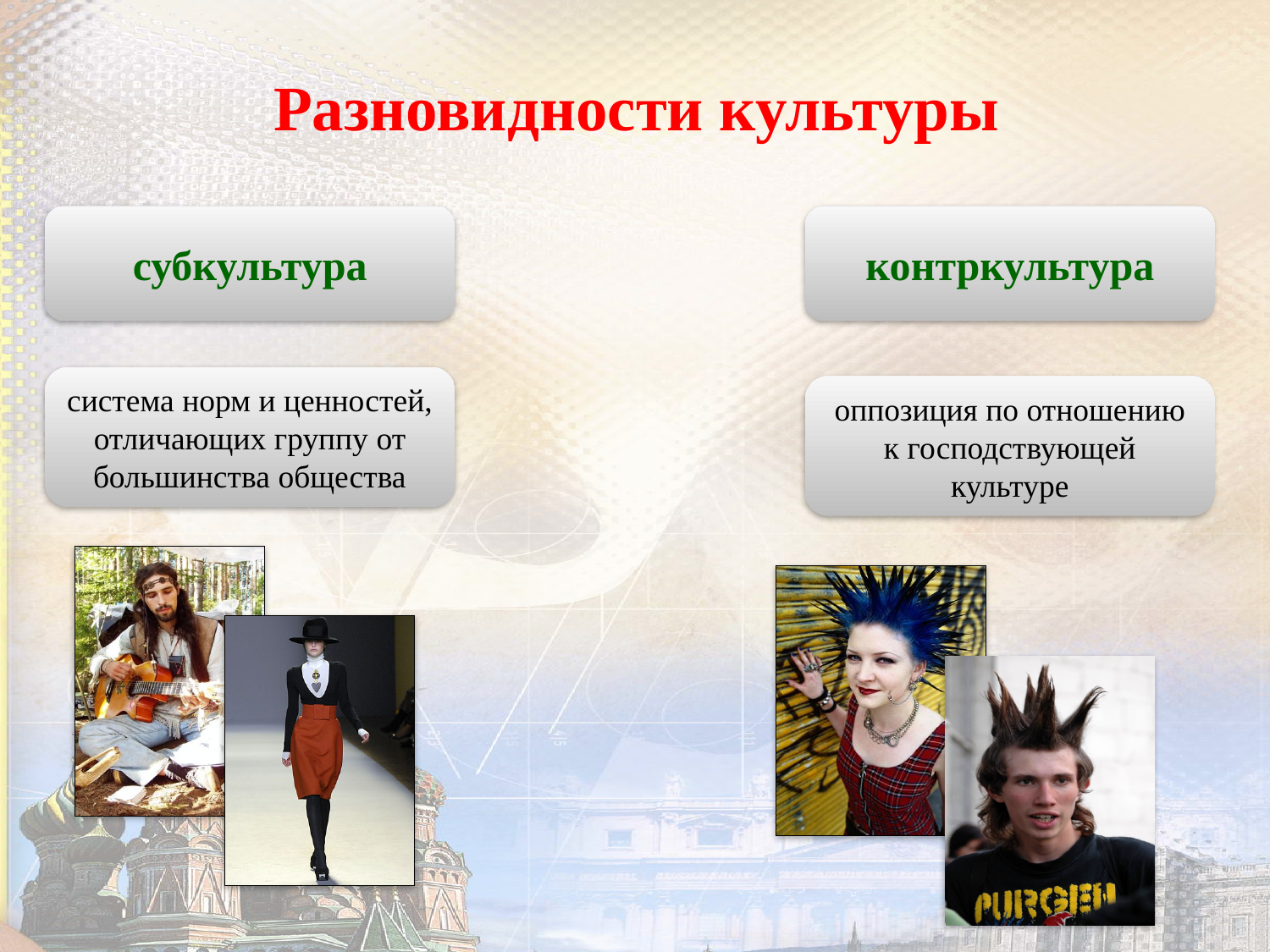

# Разновидности культуры
субкультура
контркультура
система норм и ценностей, отличающих группу от большинства общества
оппозиция по отношению к господствующей культуре